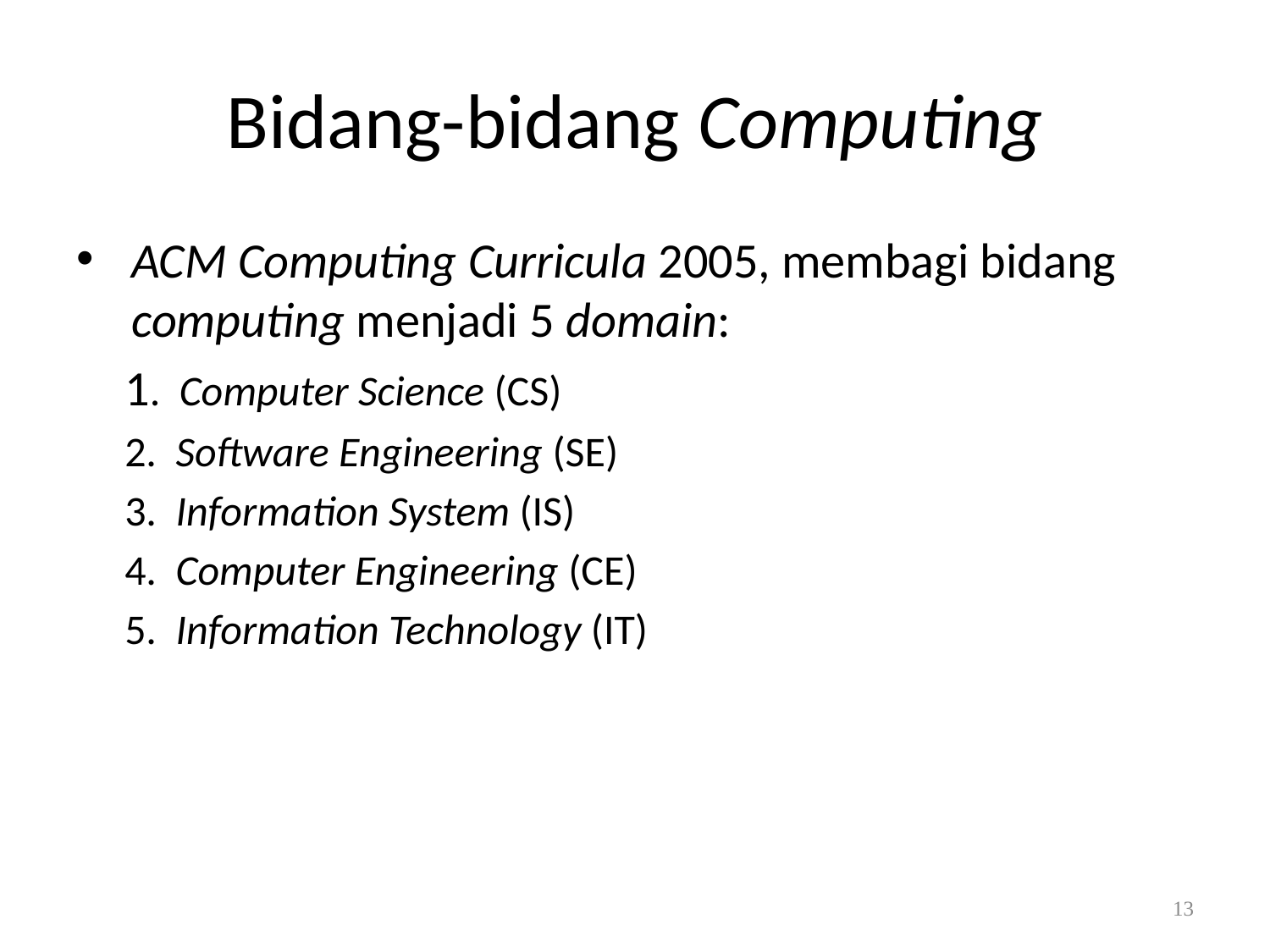

# Bidang-bidang Computing
ACM Computing Curricula 2005, membagi bidang computing menjadi 5 domain:
	1.  Computer Science (CS)
	2.  Software Engineering (SE)
	3.  Information System (IS)
	4.  Computer Engineering (CE)
	5.  Information Technology (IT)

13